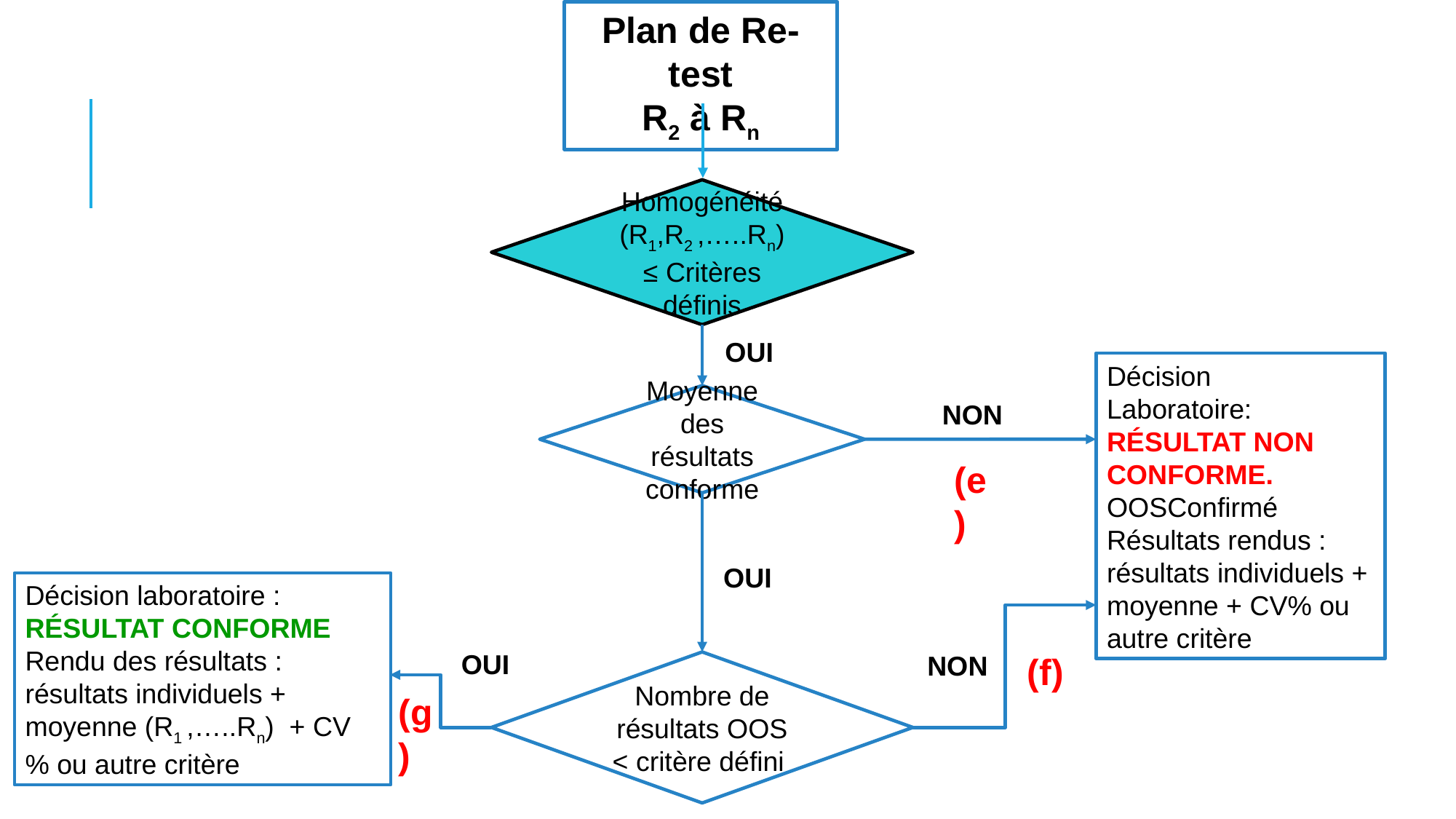

Plan de Re-test
R2 à Rn
Homogénéité
(R1,R2 ,…..Rn)
≤ Critères définis
OUI
Décision
Laboratoire:
RÉSULTAT NON CONFORME.
OOSConfirmé
Résultats rendus : résultats individuels + moyenne + CV% ou autre critère
Moyenne des résultats conforme
NON
(e)
OUI
Décision laboratoire :
RÉSULTAT CONFORME
Rendu des résultats :
résultats individuels + moyenne (R1 ,…..Rn)  + CV % ou autre critère
OUI
NON
(f)
Nombre de résultats OOS < critère défini
(g)